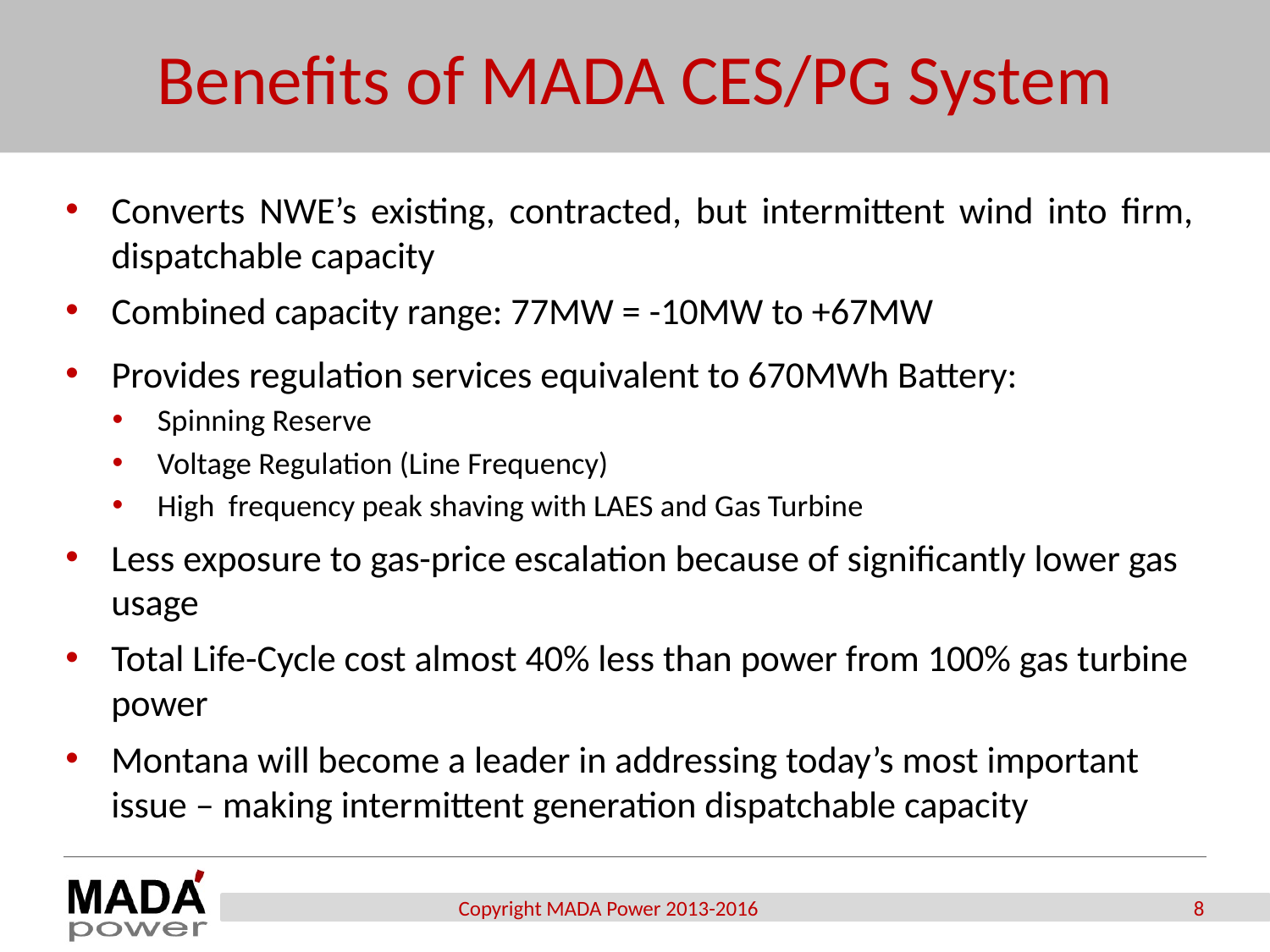

# Benefits of MADA CES/PG System
Converts NWE’s existing, contracted, but intermittent wind into firm, dispatchable capacity
Combined capacity range: 77MW = -10MW to +67MW
Provides regulation services equivalent to 670MWh Battery:
Spinning Reserve
Voltage Regulation (Line Frequency)
High  frequency peak shaving with LAES and Gas Turbine
Less exposure to gas-price escalation because of significantly lower gas usage
Total Life-Cycle cost almost 40% less than power from 100% gas turbine power
Montana will become a leader in addressing today’s most important issue – making intermittent generation dispatchable capacity

8
Copyright MADA Power 2013-2016